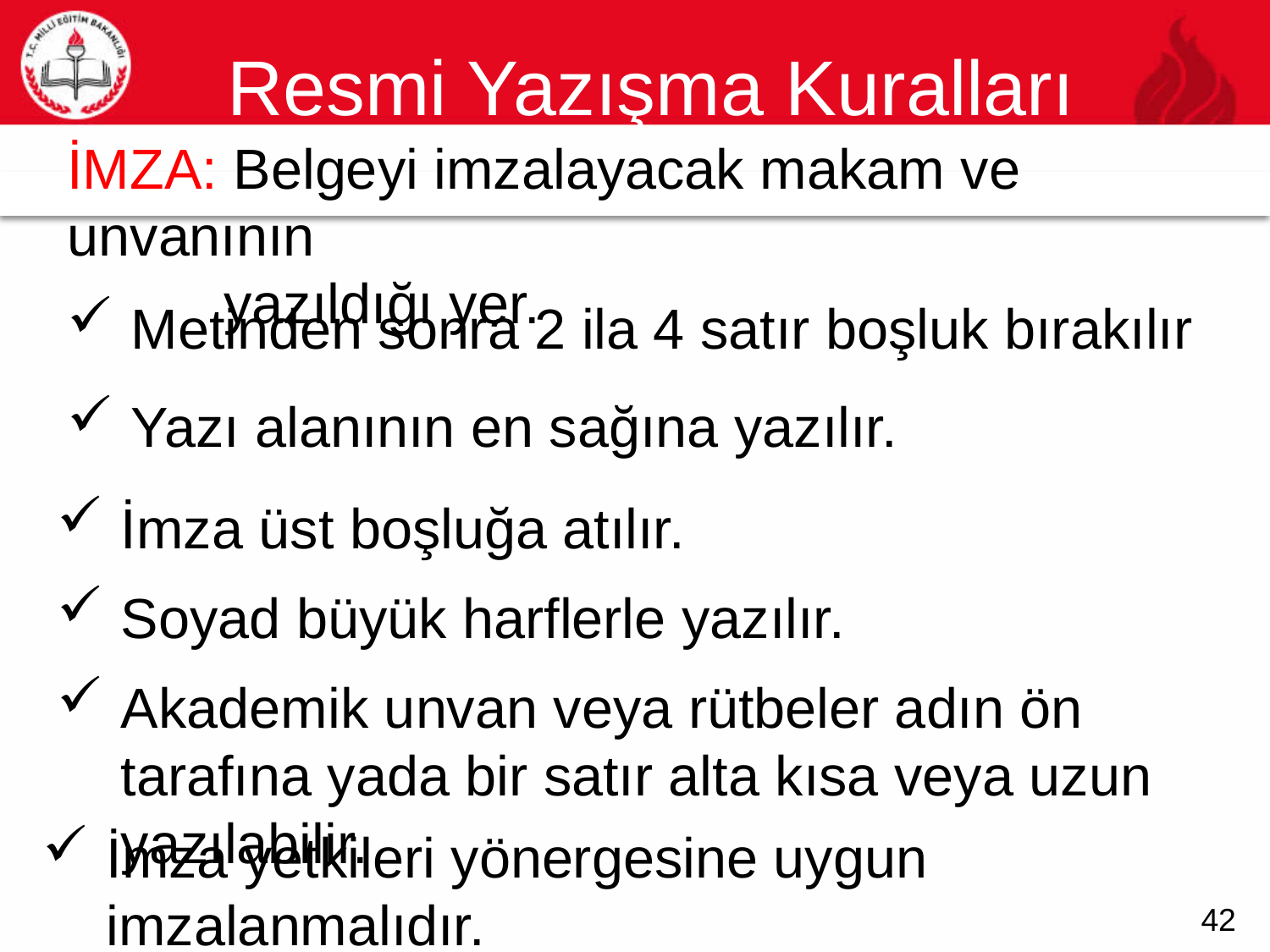

# Resmi Yazışma Kuralları
İMZA: Belgeyi imzalayacak makam ve unvanının
          yazıldığı yer.
42
Metinden sonra 2 ila 4 satır boşluk bırakılır
Yazı alanının en sağına yazılır.
İmza üst boşluğa atılır.
Soyad büyük harflerle yazılır.
Akademik unvan veya rütbeler adın ön tarafına yada bir satır alta kısa veya uzun yazılabilir.
İmza yetkileri yönergesine uygun imzalanmalıdır.
42